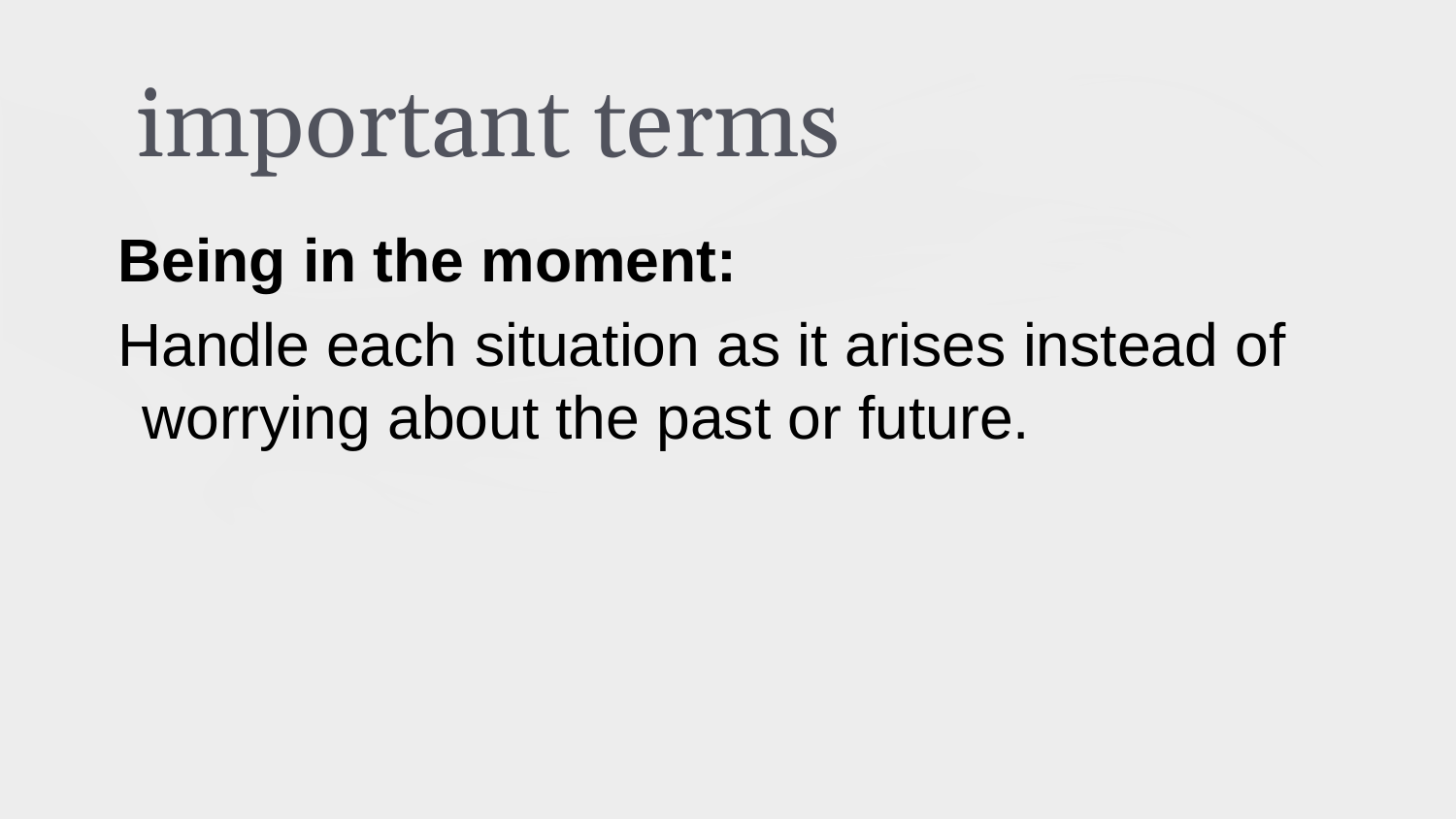

# important terms
Being in the moment:
Handle each situation as it arises instead of worrying about the past or future.